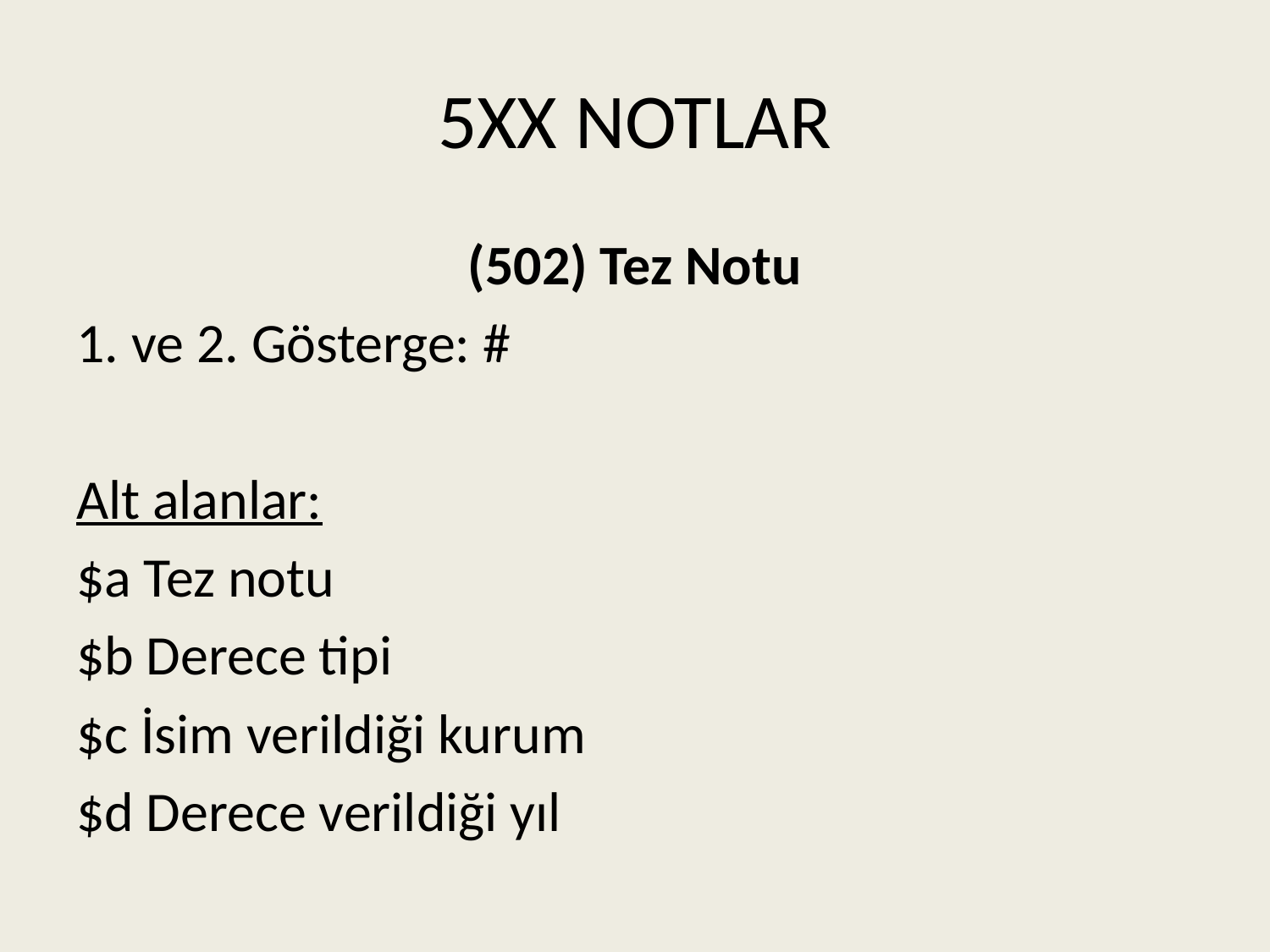

# 5XX NOTLAR
(502) Tez Notu
1. ve 2. Gösterge: #

Alt alanlar:
$a Tez notu
$b Derece tipi
$c İsim verildiği kurum
$d Derece verildiği yıl